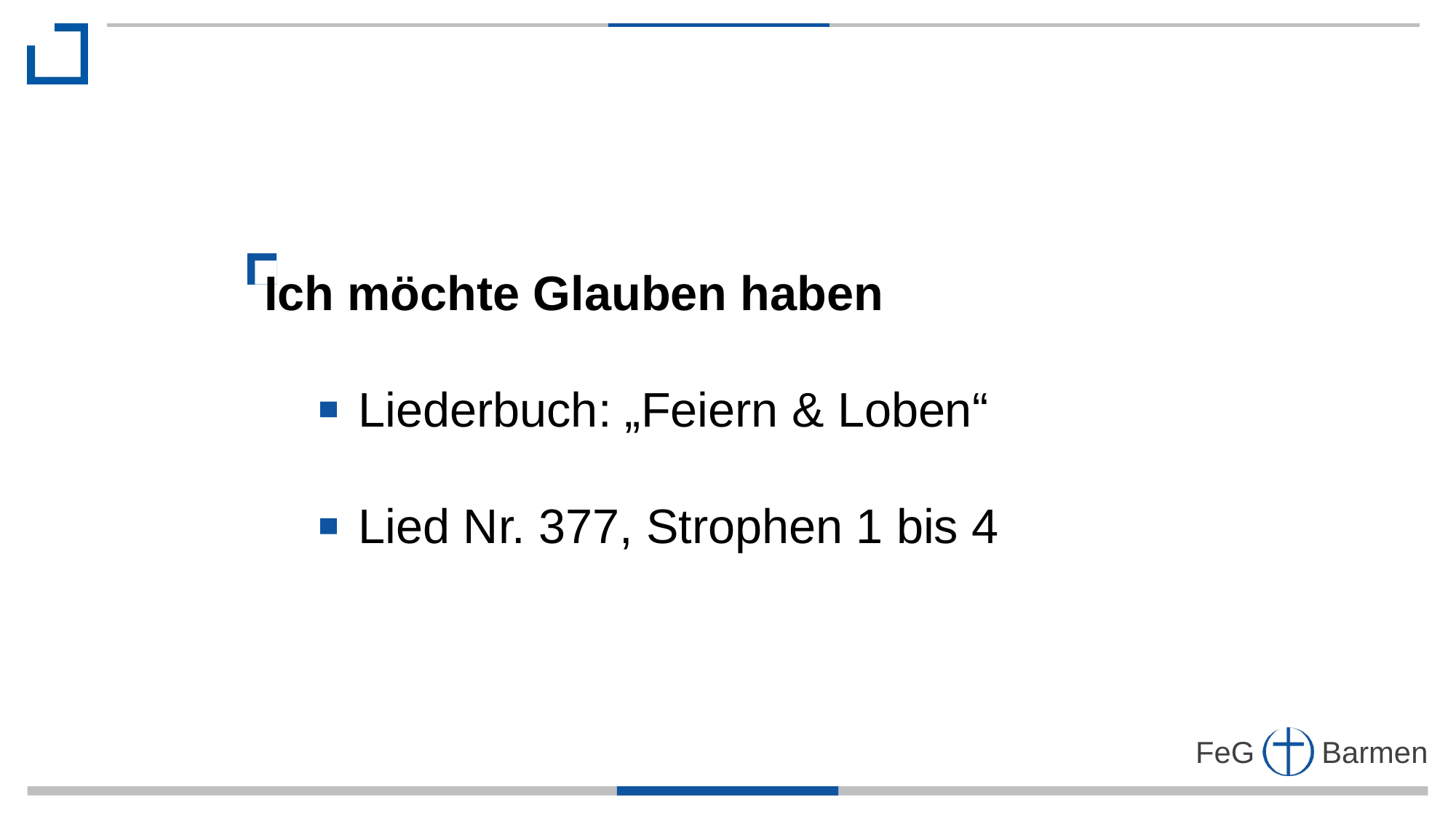

Ich möchte Glauben haben

       Liederbuch: „Feiern & Loben“

       Lied Nr. 377, Strophen 1 bis 4